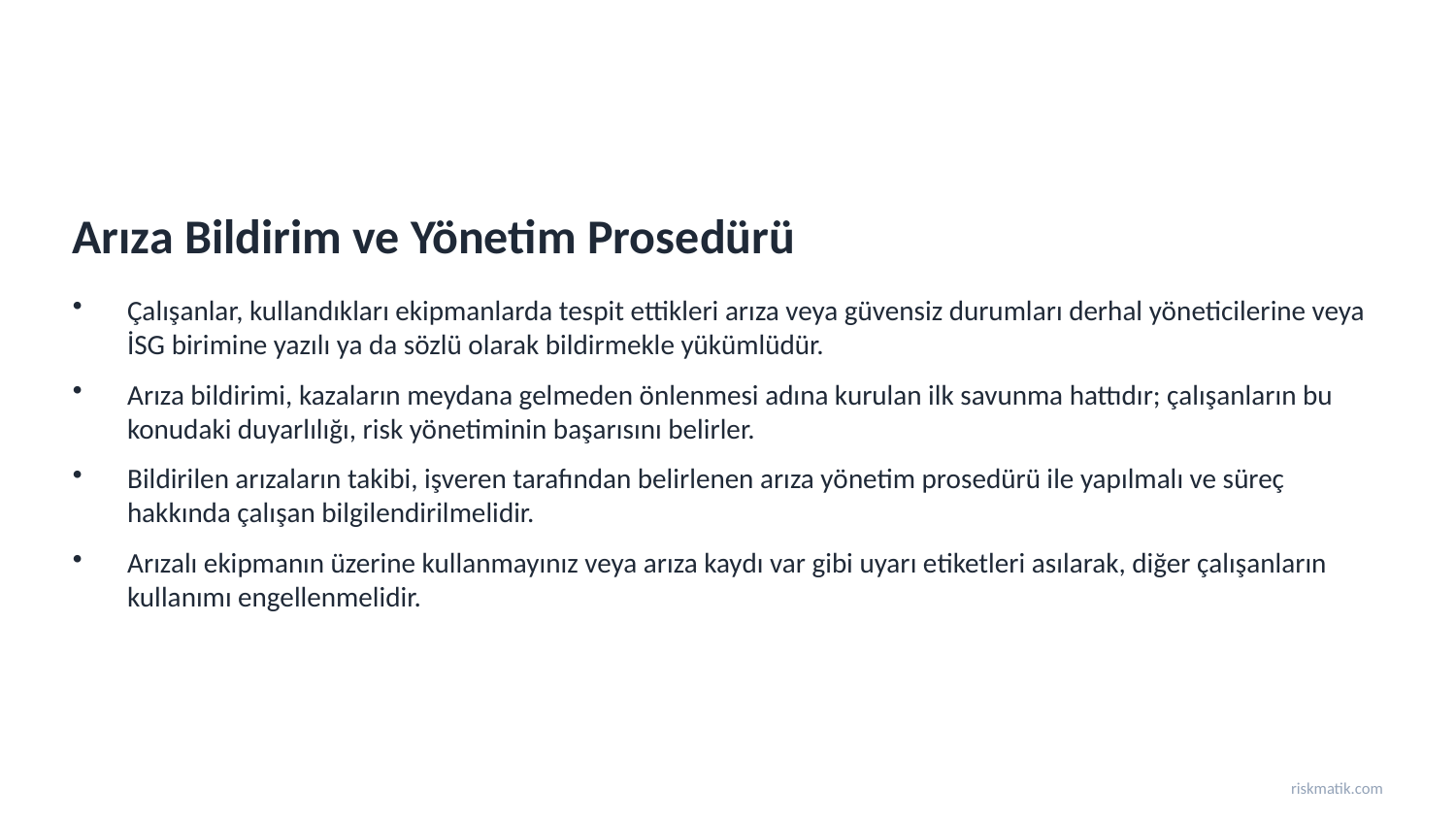

Arıza Bildirim ve Yönetim Prosedürü
Çalışanlar, kullandıkları ekipmanlarda tespit ettikleri arıza veya güvensiz durumları derhal yöneticilerine veya İSG birimine yazılı ya da sözlü olarak bildirmekle yükümlüdür.
Arıza bildirimi, kazaların meydana gelmeden önlenmesi adına kurulan ilk savunma hattıdır; çalışanların bu konudaki duyarlılığı, risk yönetiminin başarısını belirler.
Bildirilen arızaların takibi, işveren tarafından belirlenen arıza yönetim prosedürü ile yapılmalı ve süreç hakkında çalışan bilgilendirilmelidir.
Arızalı ekipmanın üzerine kullanmayınız veya arıza kaydı var gibi uyarı etiketleri asılarak, diğer çalışanların kullanımı engellenmelidir.
riskmatik.com